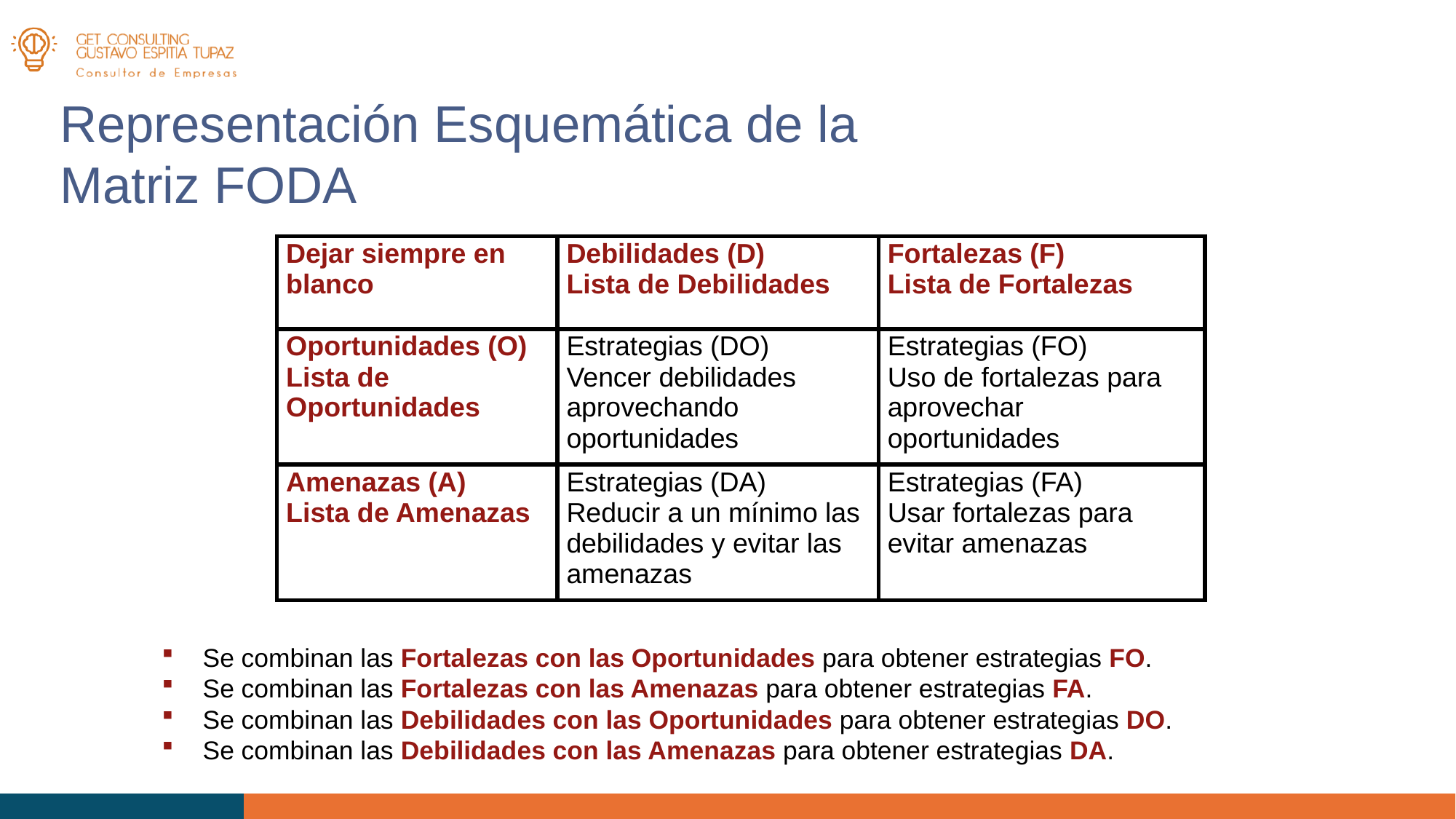

Representación Esquemática de la Matriz FODA
| Dejar siempre en blanco | Debilidades (D) Lista de Debilidades | Fortalezas (F) Lista de Fortalezas |
| --- | --- | --- |
| Oportunidades (O) Lista de Oportunidades | Estrategias (DO) Vencer debilidades aprovechando oportunidades | Estrategias (FO) Uso de fortalezas para aprovechar oportunidades |
| Amenazas (A) Lista de Amenazas | Estrategias (DA) Reducir a un mínimo las debilidades y evitar las amenazas | Estrategias (FA) Usar fortalezas para evitar amenazas |
Se combinan las Fortalezas con las Oportunidades para obtener estrategias FO.
Se combinan las Fortalezas con las Amenazas para obtener estrategias FA.
Se combinan las Debilidades con las Oportunidades para obtener estrategias DO.
Se combinan las Debilidades con las Amenazas para obtener estrategias DA.